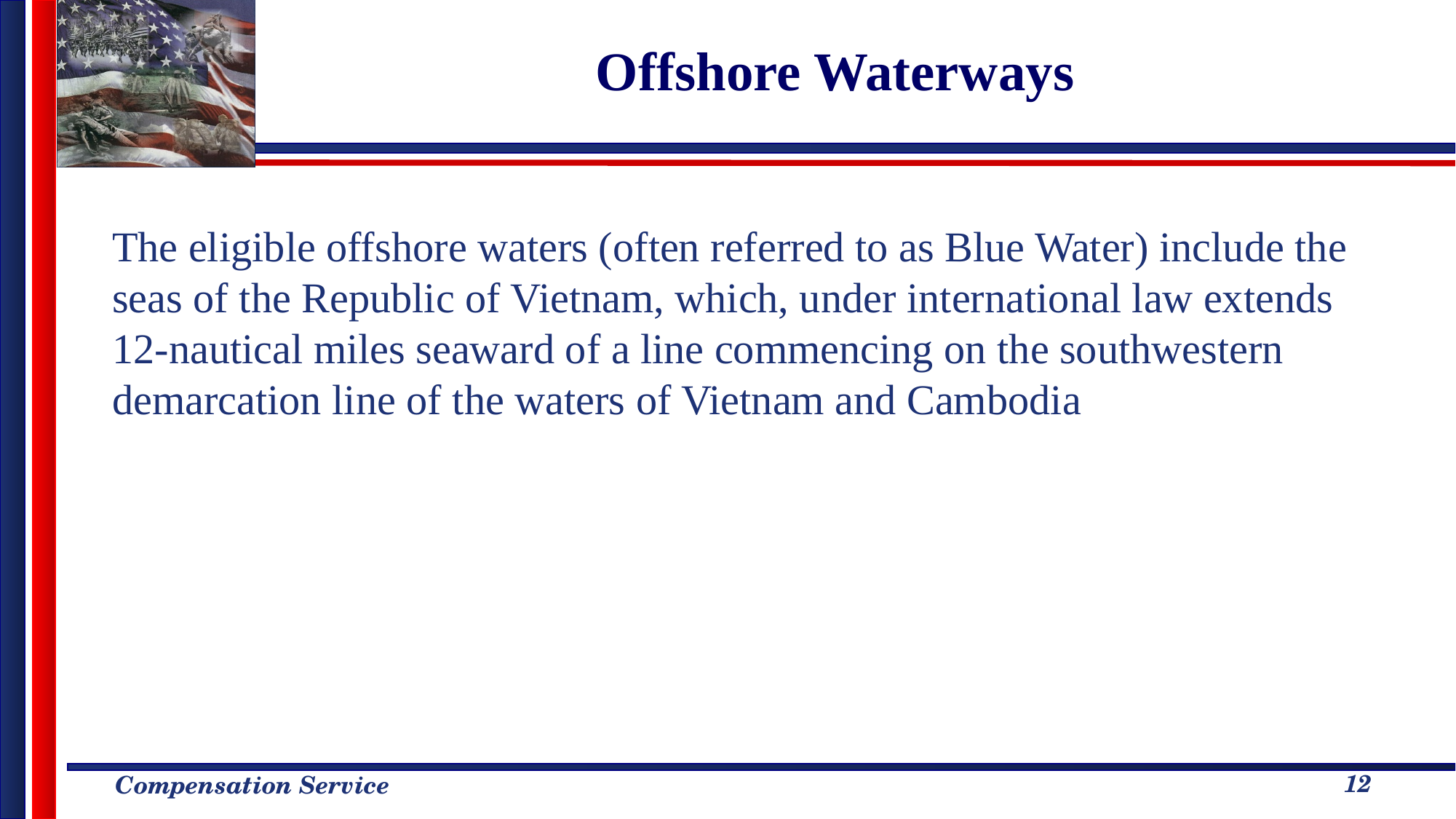

# Offshore Waterways
The eligible offshore waters (often referred to as Blue Water) include the seas of the Republic of Vietnam, which, under international law extends 12-nautical miles seaward of a line commencing on the southwestern demarcation line of the waters of Vietnam and Cambodia

12